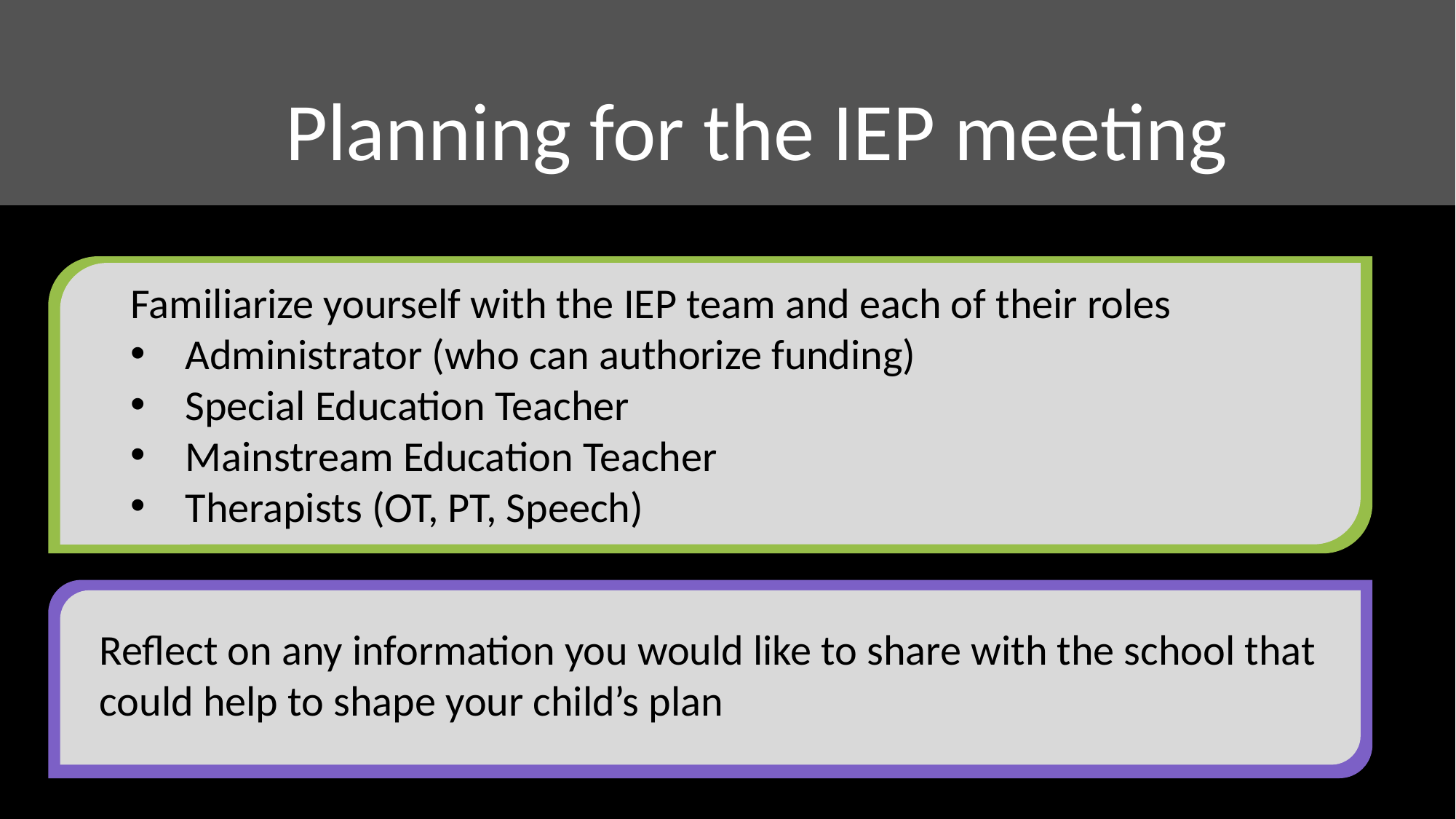

Planning for the IEP meeting

Familiarize yourself with the IEP team and each of their roles
Administrator (who can authorize funding)
Special Education Teacher
Mainstream Education Teacher
Therapists (OT, PT, Speech)

Reflect on any information you would like to share with the school that could help to shape your child’s plan